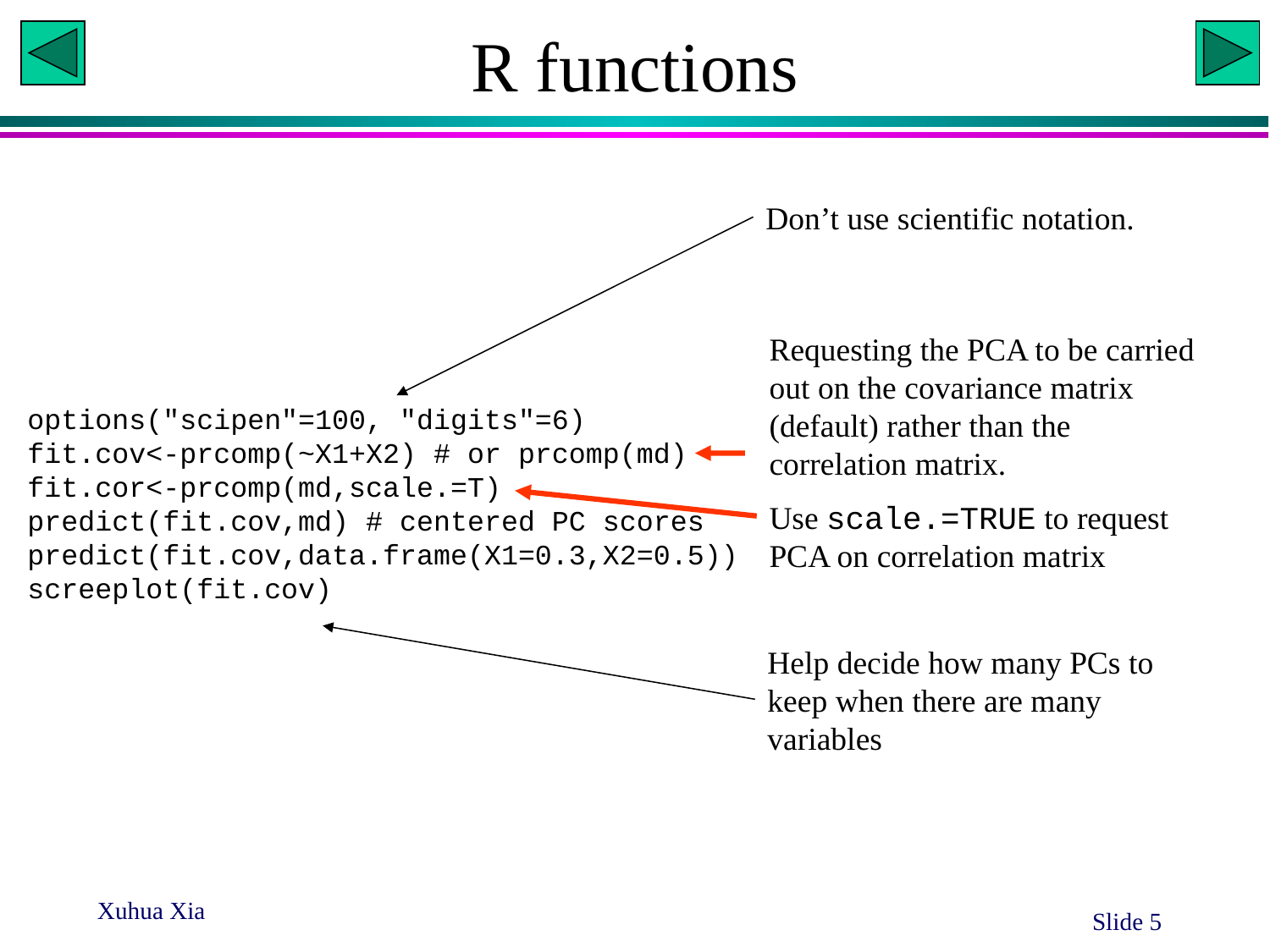

# R functions
Don’t use scientific notation.
Requesting the PCA to be carried out on the covariance matrix (default) rather than the correlation matrix.
Use scale.=TRUE to request PCA on correlation matrix
options("scipen"=100, "digits"=6)
fit.cov<-prcomp(~X1+X2) # or prcomp(md)
fit.cor<-prcomp(md,scale.=T)
predict(fit.cov,md) # centered PC scores
predict(fit.cov,data.frame(X1=0.3,X2=0.5))
screeplot(fit.cov)

Help decide how many PCs to keep when there are many variables
Xuhua Xia
Slide 5